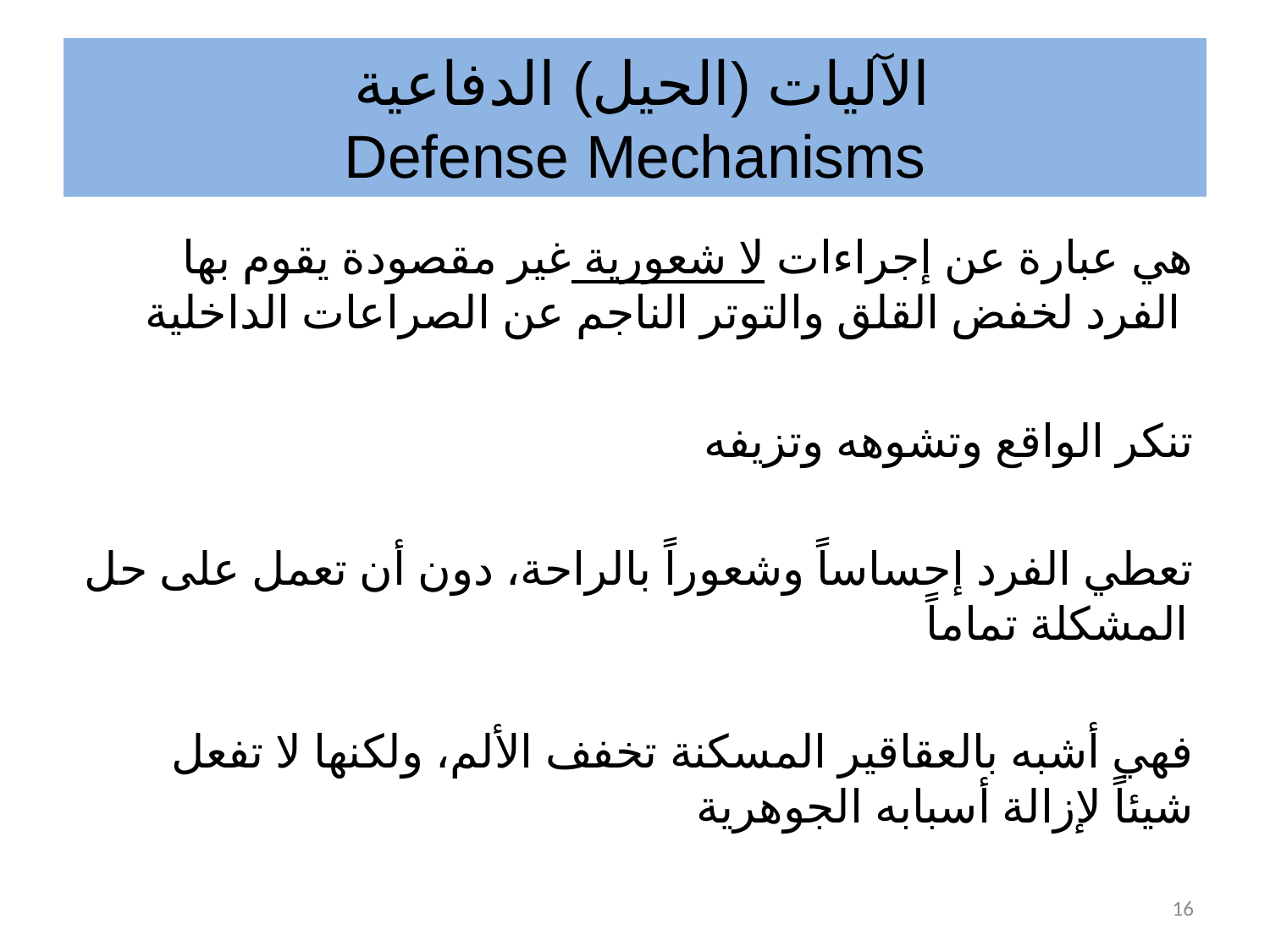

# الآليات (الحيل) الدفاعية Defense Mechanisms
هي عبارة عن إجراءات لا شعورية غير مقصودة يقوم بها الفرد لخفض القلق والتوتر الناجم عن الصراعات الداخلية

تنكر الواقع وتشوهه وتزيفه

تعطي الفرد إحساساً وشعوراً بالراحة، دون أن تعمل على حل المشكلة تماماً

 فهي أشبه بالعقاقير المسكنة تخفف الألم، ولكنها لا تفعل شيئاً لإزالة أسبابه الجوهرية

16